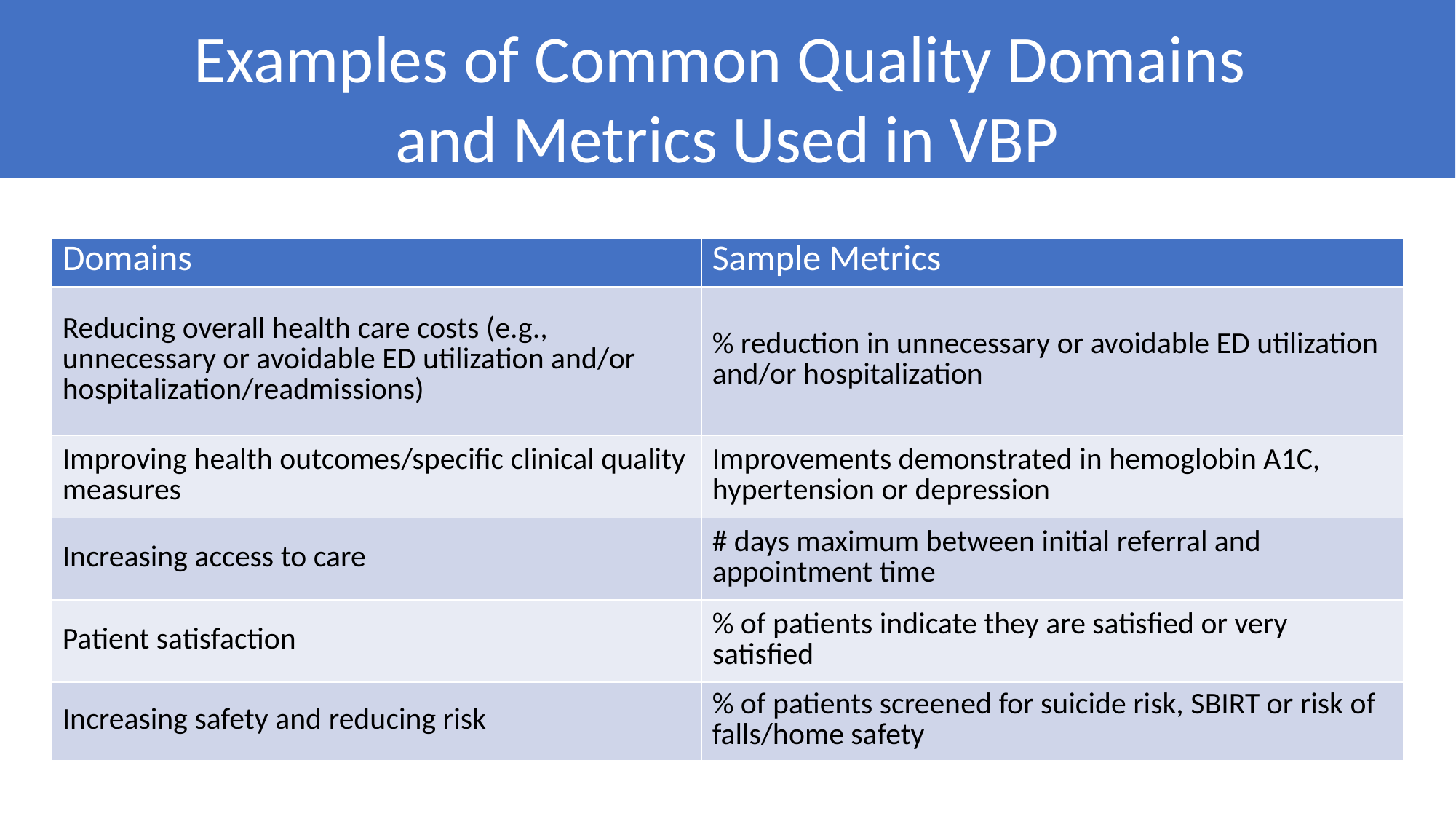

# Examples of Common Quality Domains and Metrics Used in VBP
| Domains | Sample Metrics |
| --- | --- |
| Reducing overall health care costs (e.g., unnecessary or avoidable ED utilization and/or hospitalization/readmissions) | % reduction in unnecessary or avoidable ED utilization and/or hospitalization |
| Improving health outcomes/specific clinical quality measures | Improvements demonstrated in hemoglobin A1C, hypertension or depression |
| Increasing access to care | # days maximum between initial referral and appointment time |
| Patient satisfaction | % of patients indicate they are satisfied or very satisfied |
| Increasing safety and reducing risk | % of patients screened for suicide risk, SBIRT or risk of falls/home safety |